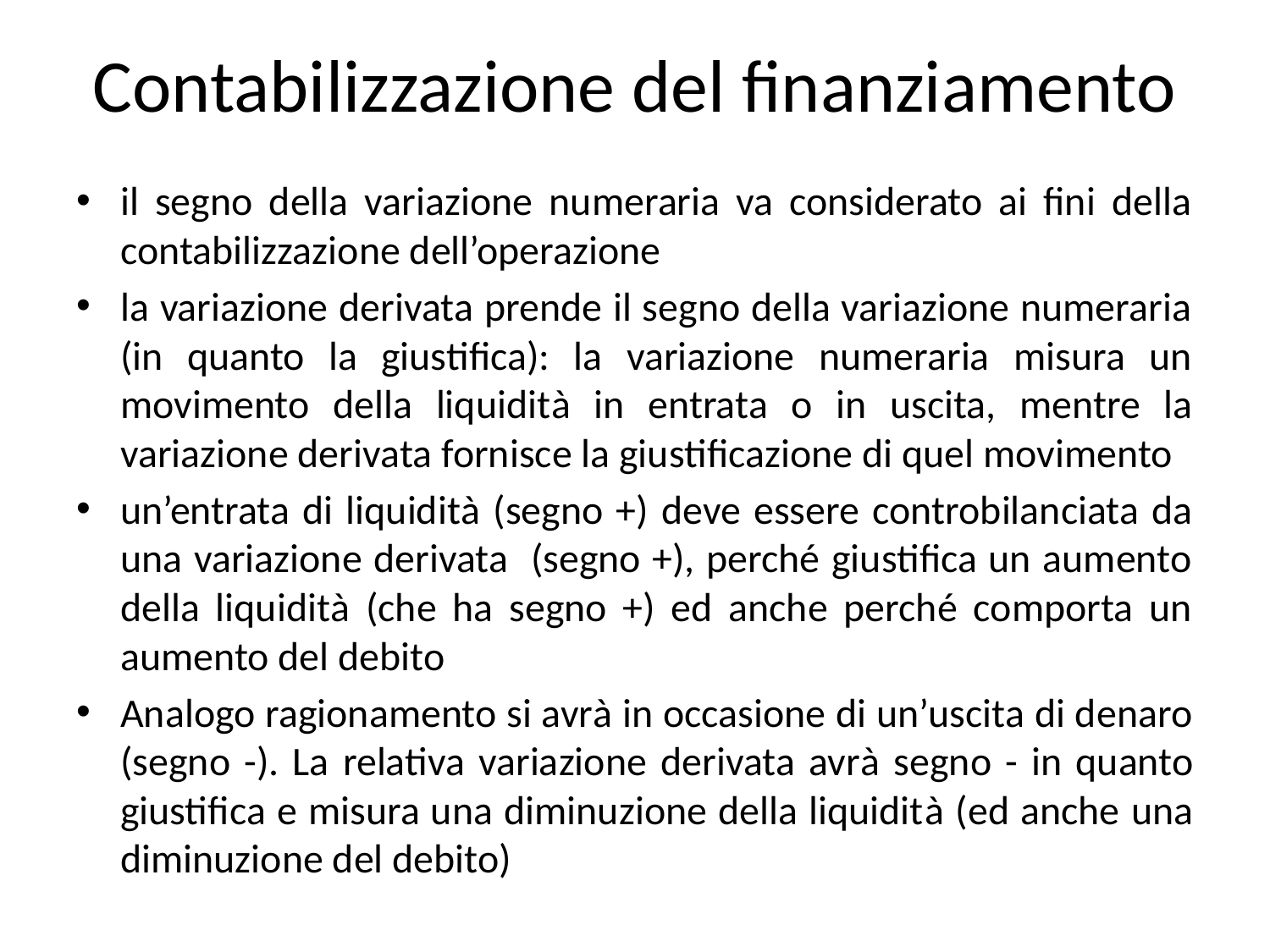

# Contabilizzazione del finanziamento
il segno della variazione numeraria va considerato ai fini della contabilizzazione dell’operazione
la variazione derivata prende il segno della variazione numeraria (in quanto la giustifica): la variazione numeraria misura un movimento della liquidità in entrata o in uscita, mentre la variazione derivata fornisce la giustificazione di quel movimento
un’entrata di liquidità (segno +) deve essere controbilanciata da una variazione derivata  (segno +), perché giustifica un aumento della liquidità (che ha segno +) ed anche perché comporta un aumento del debito
Analogo ragionamento si avrà in occasione di un’uscita di denaro (segno -). La relativa variazione derivata avrà segno - in quanto giustifica e misura una diminuzione della liquidità (ed anche una diminuzione del debito)